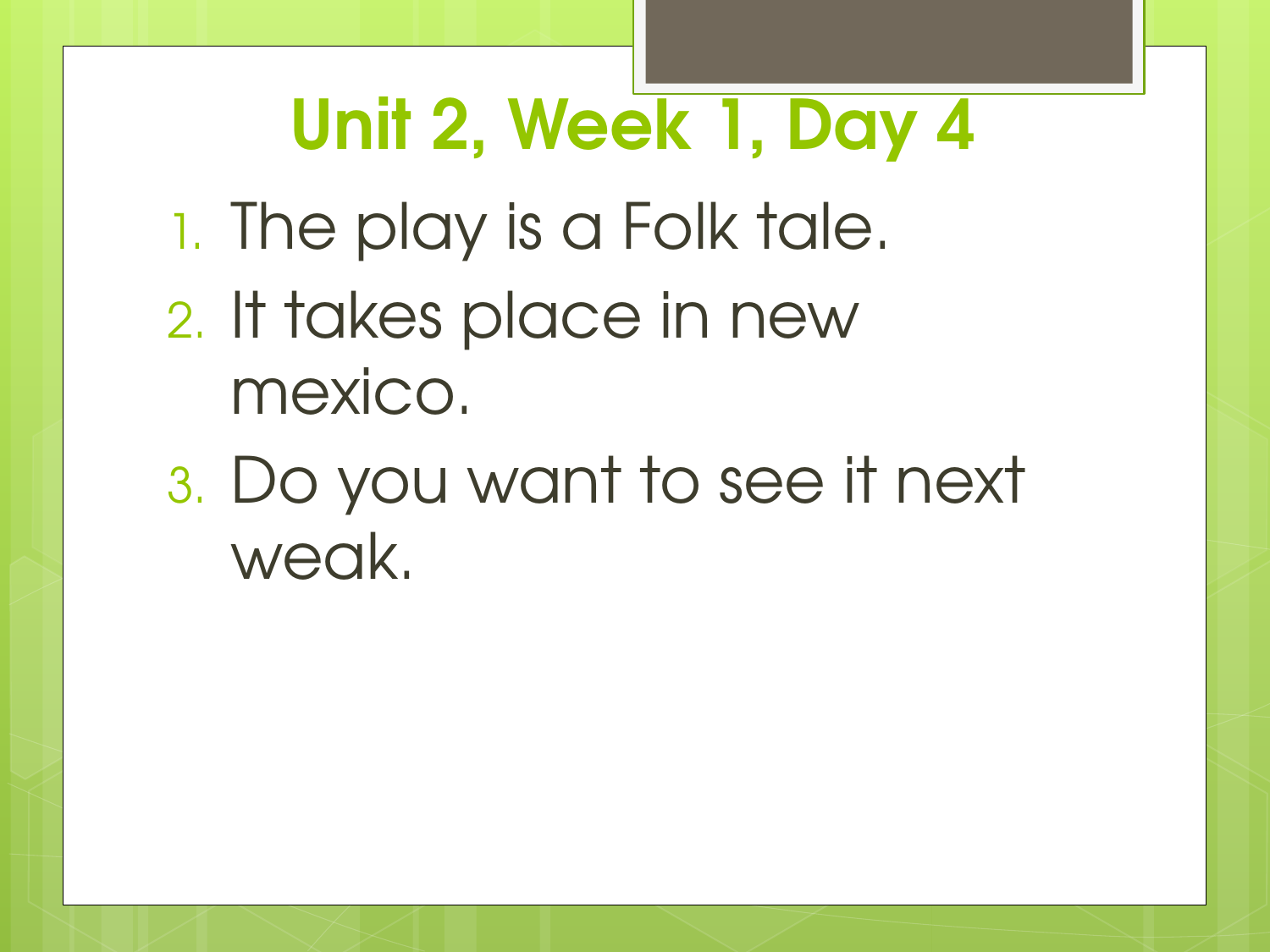

# Unit 2, Week 1, Day 4
The play is a Folk tale.
It takes place in new mexico.
Do you want to see it next weak.